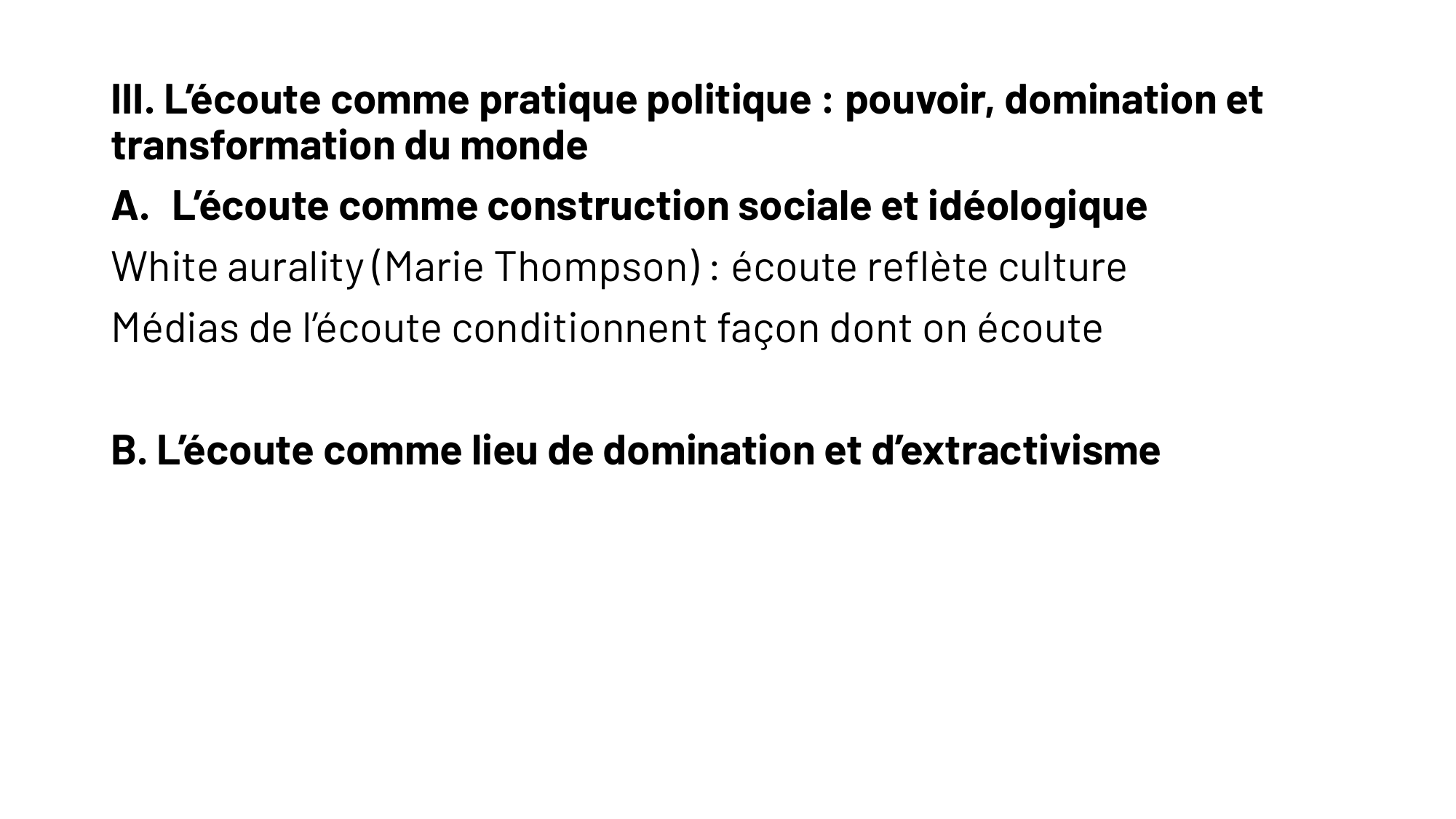

III. L’écoute comme pratique politique : pouvoir, domination et transformation du monde
L’écoute comme construction sociale et idéologique
White aurality (Marie Thompson) : écoute reflète culture
Médias de l’écoute conditionnent façon dont on écoute

B. L’écoute comme lieu de domination et d’extractivisme